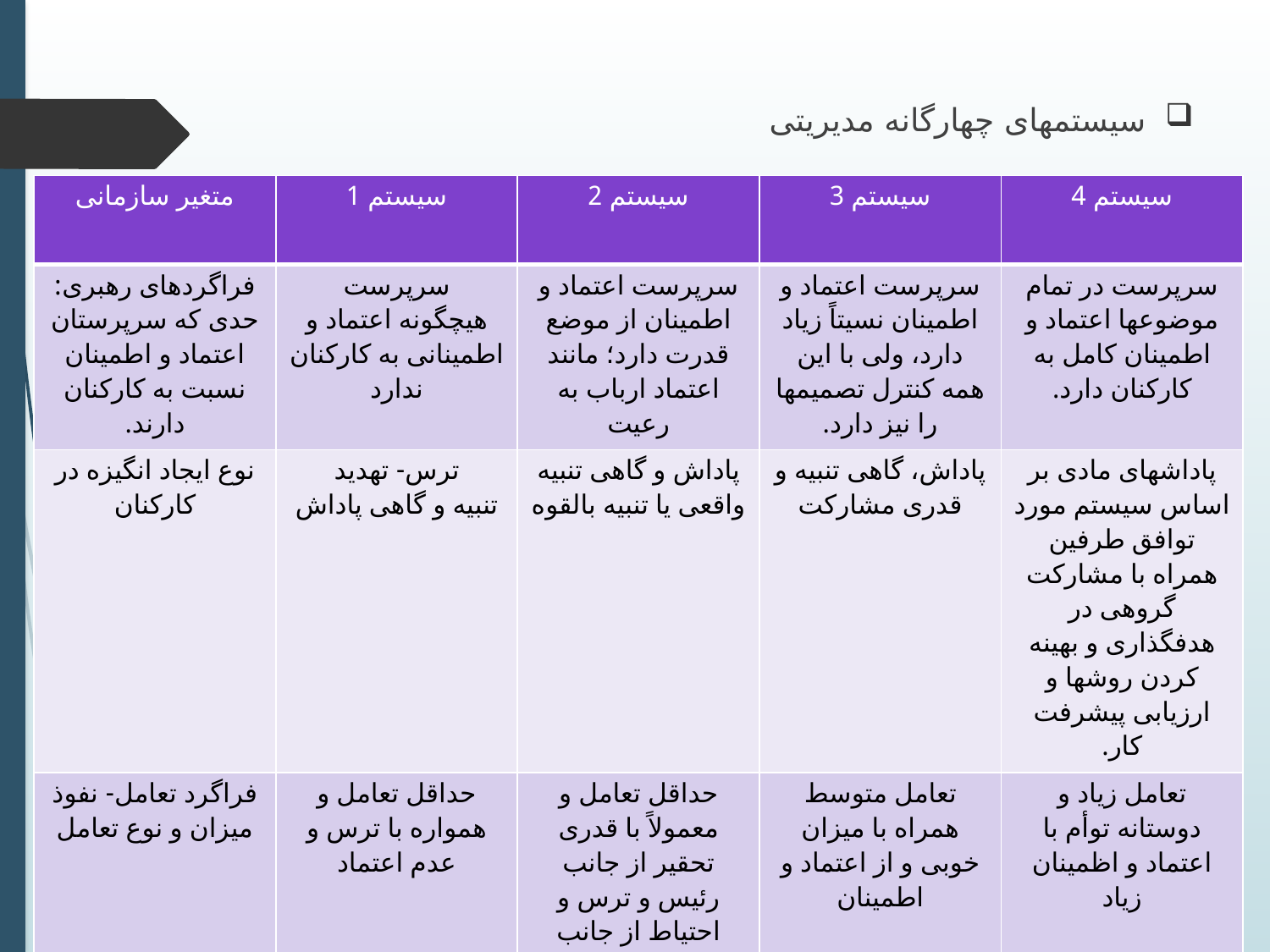

سیستمهای چهارگانه مدیریتی

| متغیر سازمانی | سیستم 1 | سیستم 2 | سیستم 3 | سیستم 4 |
| --- | --- | --- | --- | --- |
| فراگردهای رهبری: حدی که سرپرستان اعتماد و اطمینان نسبت به کارکنان دارند. | سرپرست هیچگونه اعتماد و اطمینانی به کارکنان ندارد | سرپرست اعتماد و اطمینان از موضع قدرت دارد؛ مانند اعتماد ارباب به رعیت | سرپرست اعتماد و اطمینان نسیتاً زیاد دارد، ولی با این همه کنترل تصمیمها را نیز دارد. | سرپرست در تمام موضوعها اعتماد و اطمینان کامل به کارکنان دارد. |
| نوع ایجاد انگیزه در کارکنان | ترس- تهدید تنبیه و گاهی پاداش | پاداش و گاهی تنبیه واقعی یا تنبیه بالقوه | پاداش، گاهی تنبیه و قدری مشارکت | پاداشهای مادی بر اساس سیستم مورد توافق طرفین همراه با مشارکت گروهی در هدفگذاری و بهینه کردن روشها و ارزیابی پیشرفت کار. |
| فراگرد تعامل- نفوذ میزان و نوع تعامل | حداقل تعامل و همواره با ترس و عدم اعتماد | حداقل تعامل و معمولاً با قدری تحقیر از جانب رئیس و ترس و احتیاط از جانب کارکنان | تعامل متوسط همراه با میزان خوبی و از اعتماد و اطمینان | تعامل زیاد و دوستانه توأم با اعتماد و اظمینان زیاد |